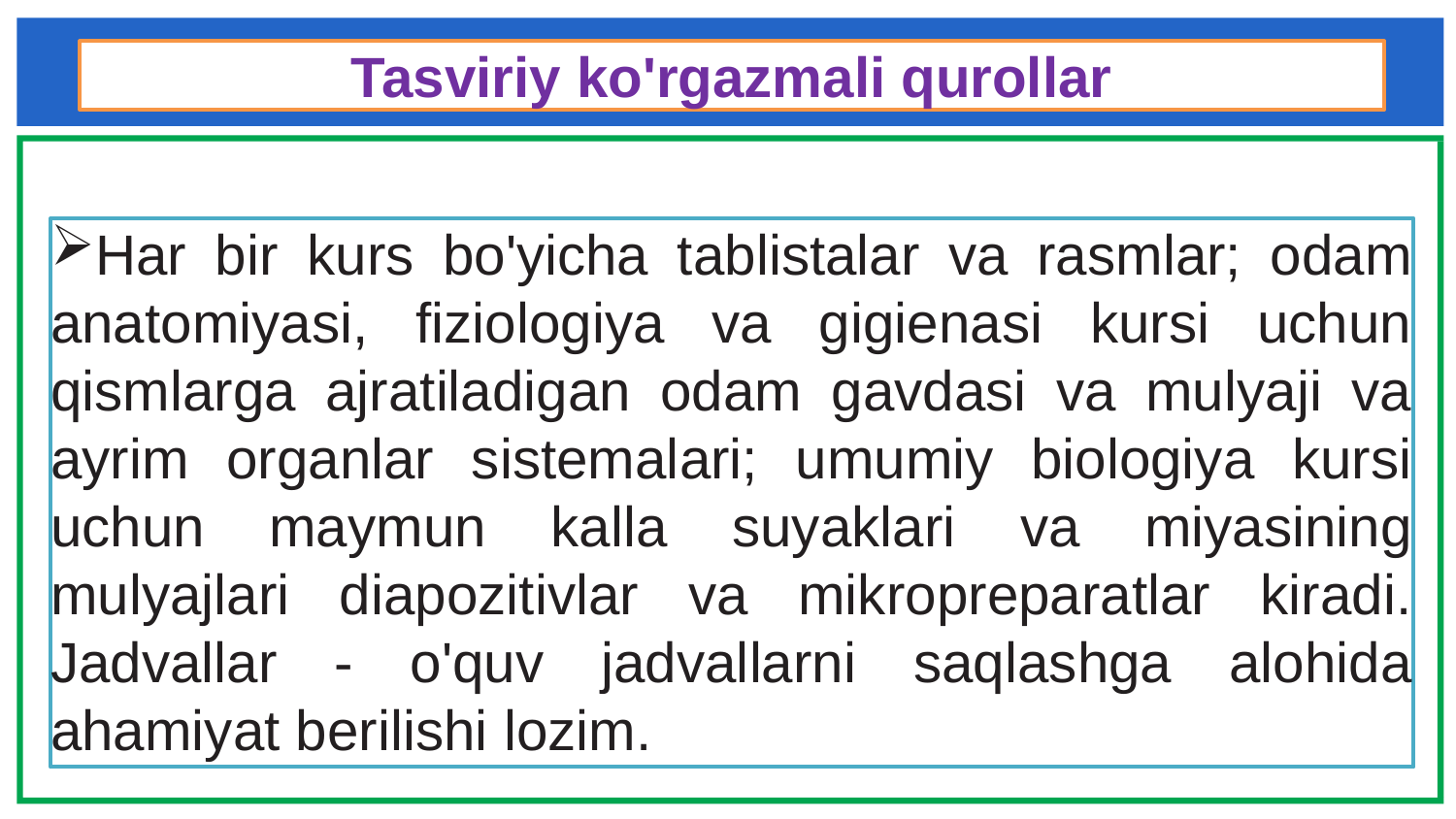

# Tasviriy ko'rgazmali qurollar
Har bir kurs bo'yicha tablistalar va rasmlar; odam anatomiyasi, fiziologiya va gigienasi kursi uchun qismlarga ajratiladigan odam gavdasi va mulyaji va ayrim organlar sistemalari; umumiy biologiya kursi uchun maymun kalla suyaklari va miyasining mulyajlari diapozitivlar va mikropreparatlar kiradi. Jadvallar - o'quv jadvallarni saqlashga alohida ahamiyat berilishi lozim.